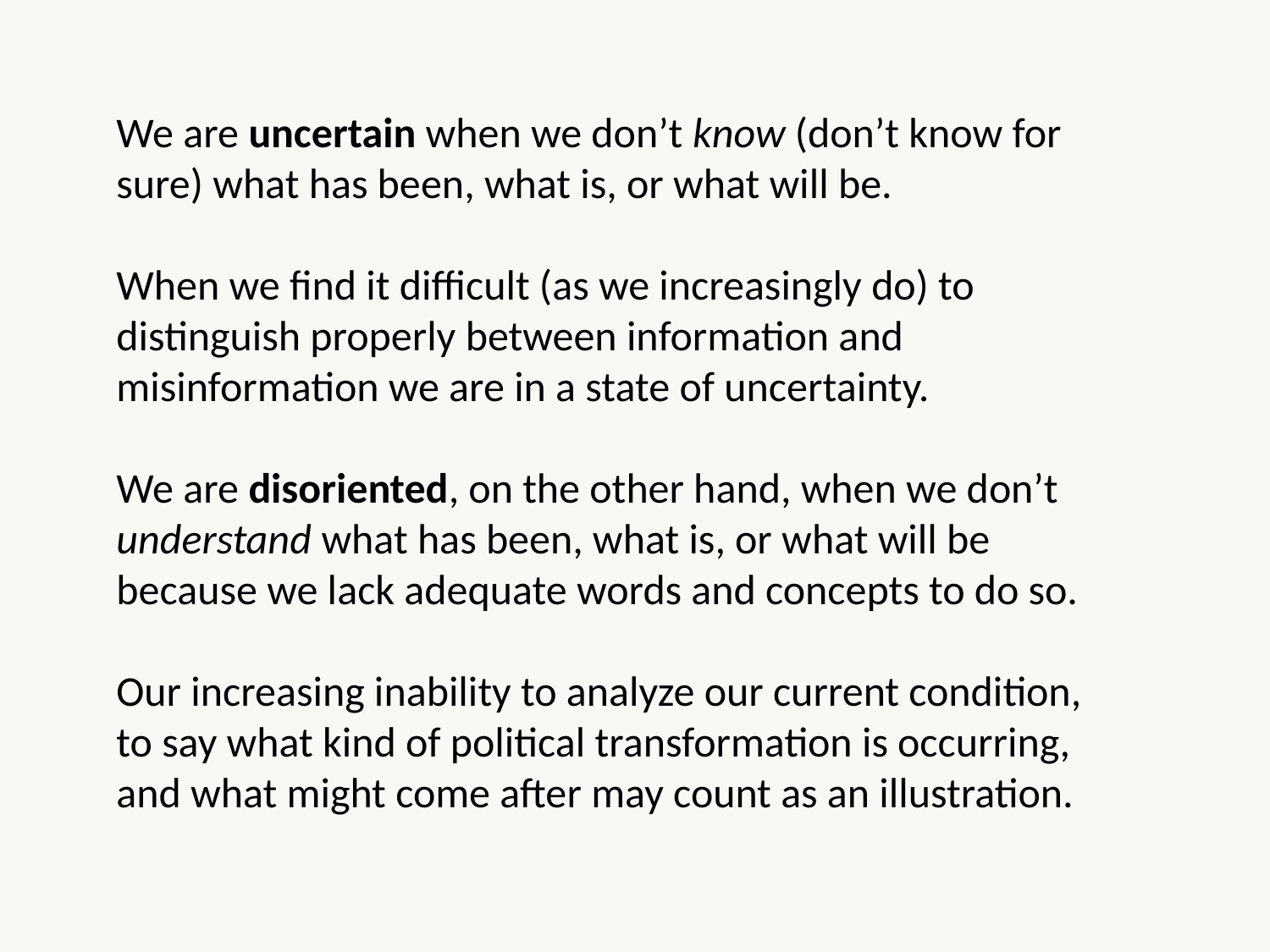

We are uncertain when we don’t know (don’t know for sure) what has been, what is, or what will be.

When we find it difficult (as we increasingly do) to distinguish properly between information and misinformation we are in a state of uncertainty.

We are disoriented, on the other hand, when we don’t understand what has been, what is, or what will be because we lack adequate words and concepts to do so.

Our increasing inability to analyze our current condition, to say what kind of political transformation is occurring,  and what might come after may count as an illustration.